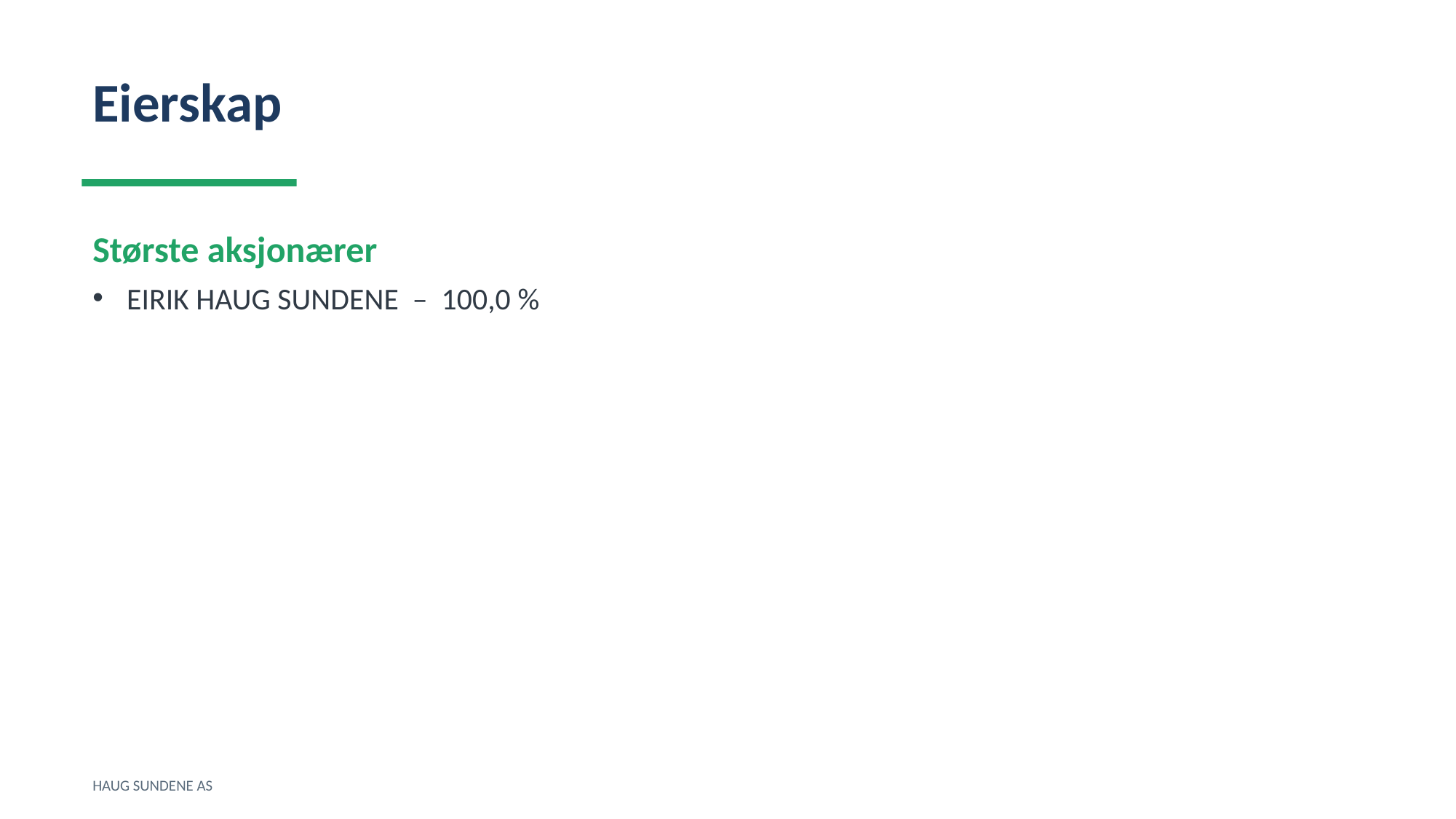

Eierskap

Største aksjonærer
EIRIK HAUG SUNDENE  –  100,0 %
HAUG SUNDENE AS